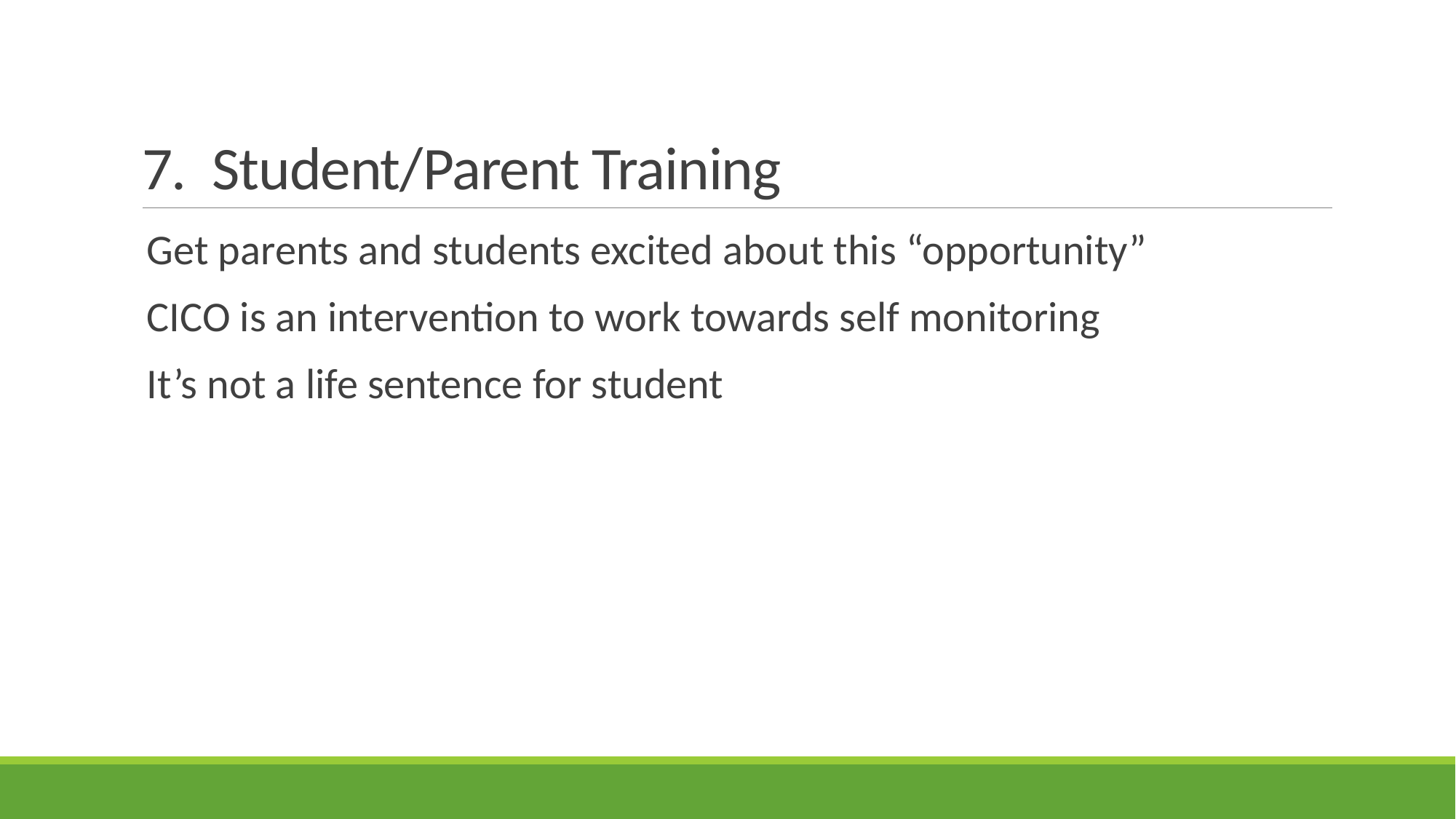

# 7.  Student/Parent Training
Get parents and students excited about this “opportunity”
CICO is an intervention to work towards self monitoring
It’s not a life sentence for student